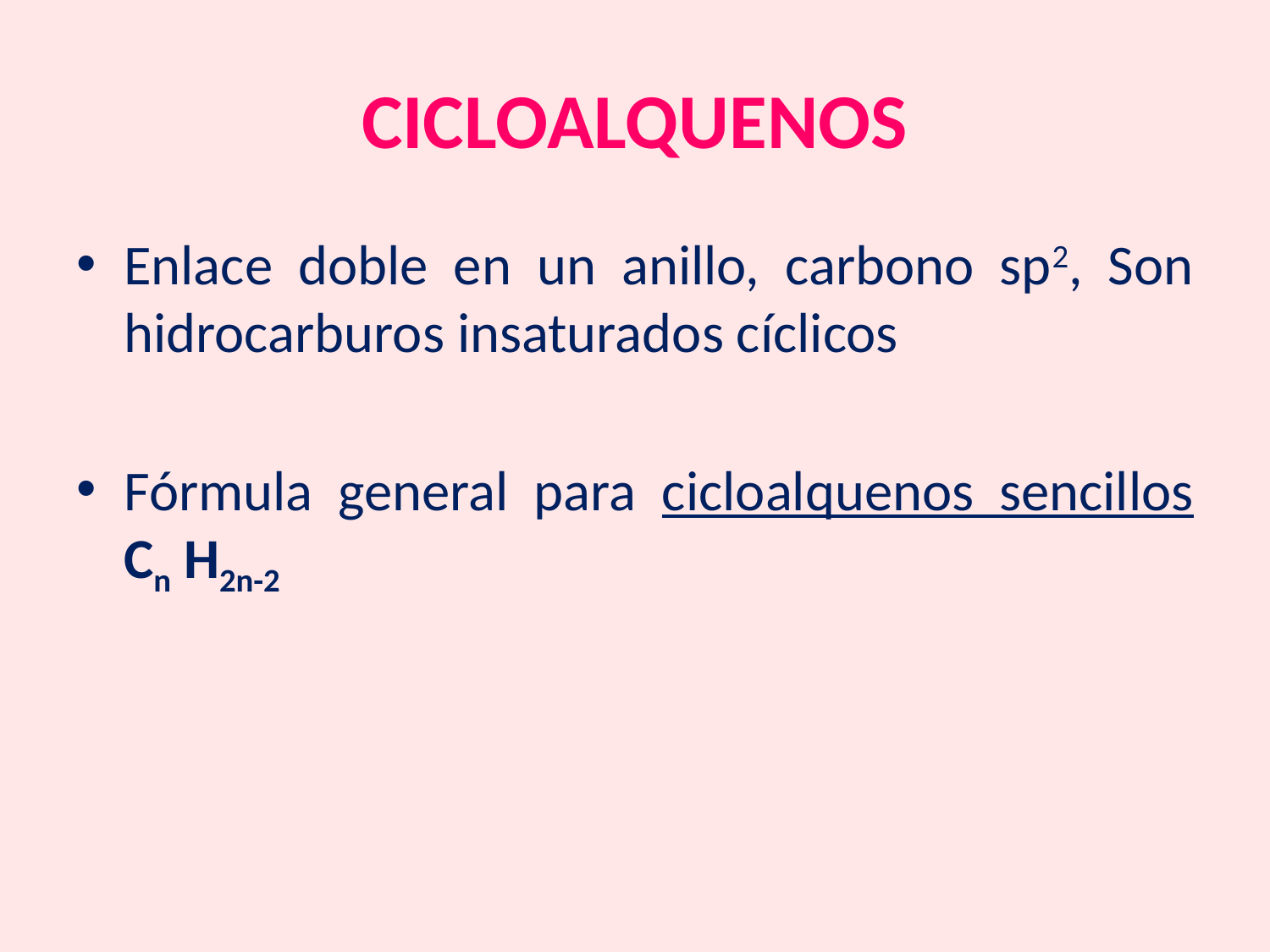

# CICLOALQUENOS
Enlace doble en un anillo, carbono sp2, Son hidrocarburos insaturados cíclicos

Fórmula general para cicloalquenos sencillos Cn H2n-2